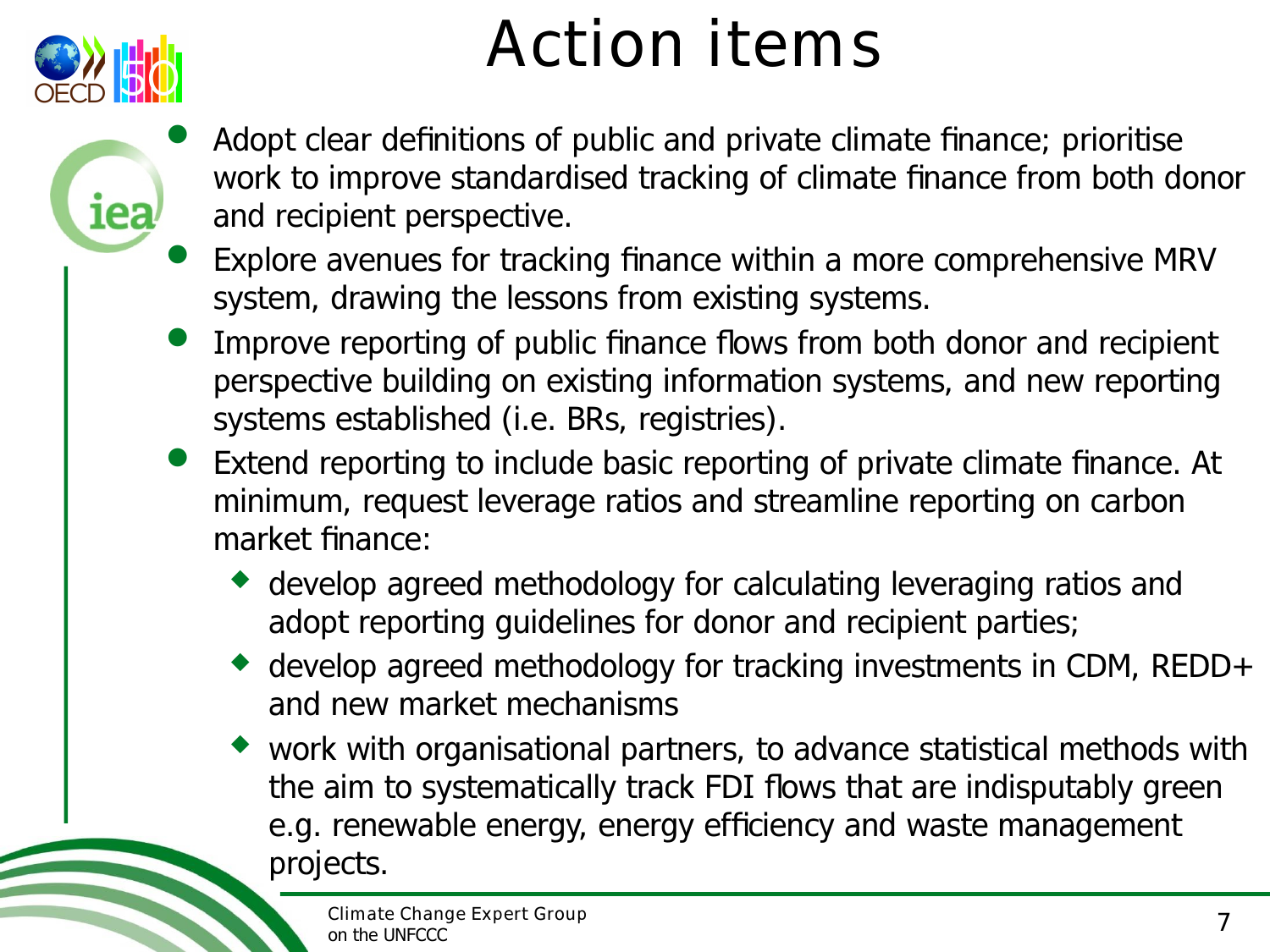

# Action items
Adopt clear definitions of public and private climate finance; prioritise work to improve standardised tracking of climate finance from both donor and recipient perspective.
Explore avenues for tracking finance within a more comprehensive MRV system, drawing the lessons from existing systems.
Improve reporting of public finance flows from both donor and recipient perspective building on existing information systems, and new reporting systems established (i.e. BRs, registries).
Extend reporting to include basic reporting of private climate finance. At minimum, request leverage ratios and streamline reporting on carbon market finance:
develop agreed methodology for calculating leveraging ratios and adopt reporting guidelines for donor and recipient parties;
develop agreed methodology for tracking investments in CDM, REDD+ and new market mechanisms
work with organisational partners, to advance statistical methods with the aim to systematically track FDI flows that are indisputably green e.g. renewable energy, energy efficiency and waste management projects.